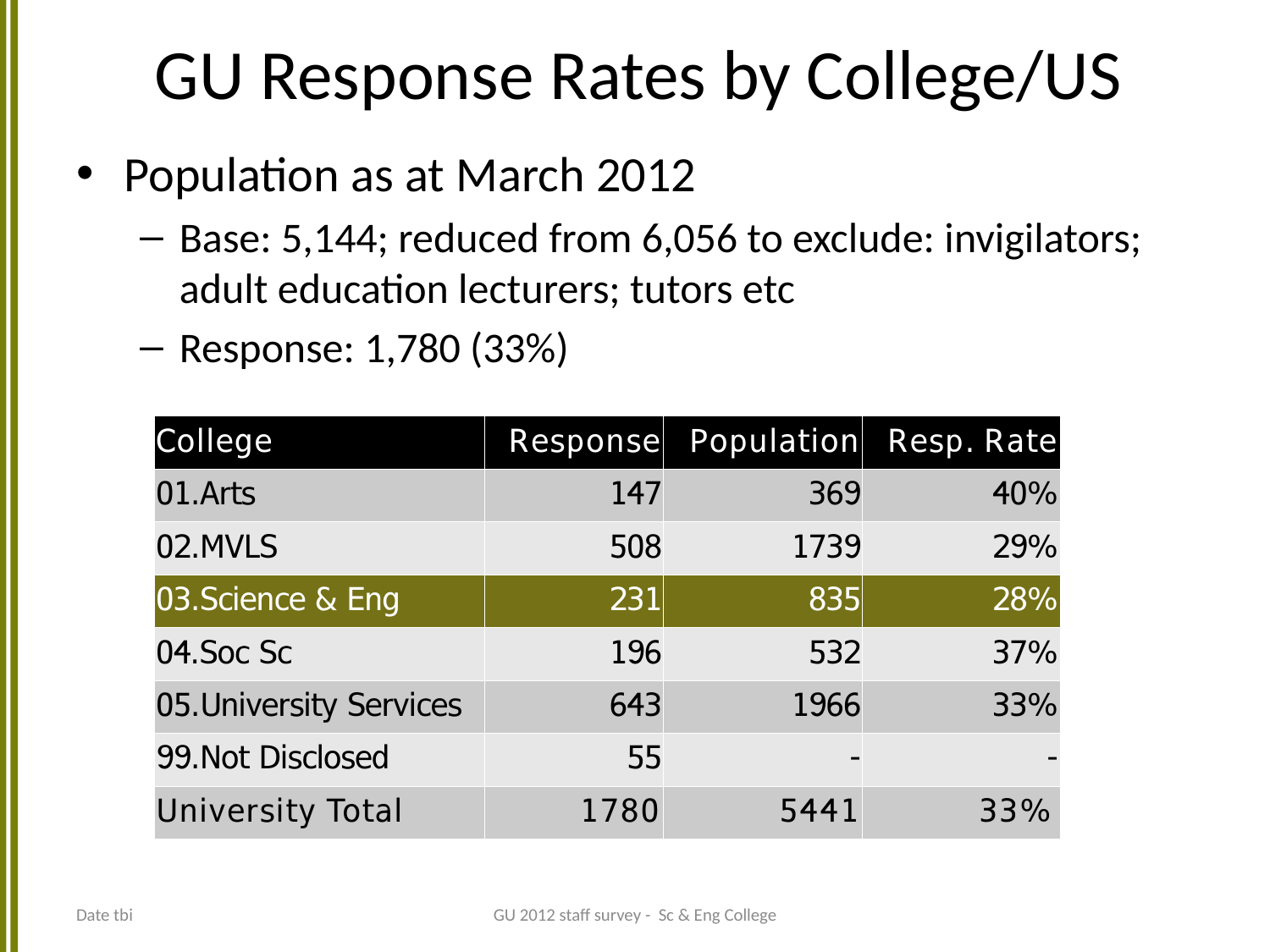

# GU Response Rates by College/US
Population as at March 2012
Base: 5,144; reduced from 6,056 to exclude: invigilators; adult education lecturers; tutors etc
Response: 1,780 (33%)
| College | Response | Population | Resp. Rate |
| --- | --- | --- | --- |
| 01.Arts | 147 | 369 | 40% |
| 02.MVLS | 508 | 1739 | 29% |
| 03.Science & Eng | 231 | 835 | 28% |
| 04.Soc Sc | 196 | 532 | 37% |
| 05.University Services | 643 | 1966 | 33% |
| 99.Not Disclosed | 55 | - | - |
| University Total | 1780 | 5441 | 33% |
Date tbi
GU 2012 staff survey -  Sc & Eng College